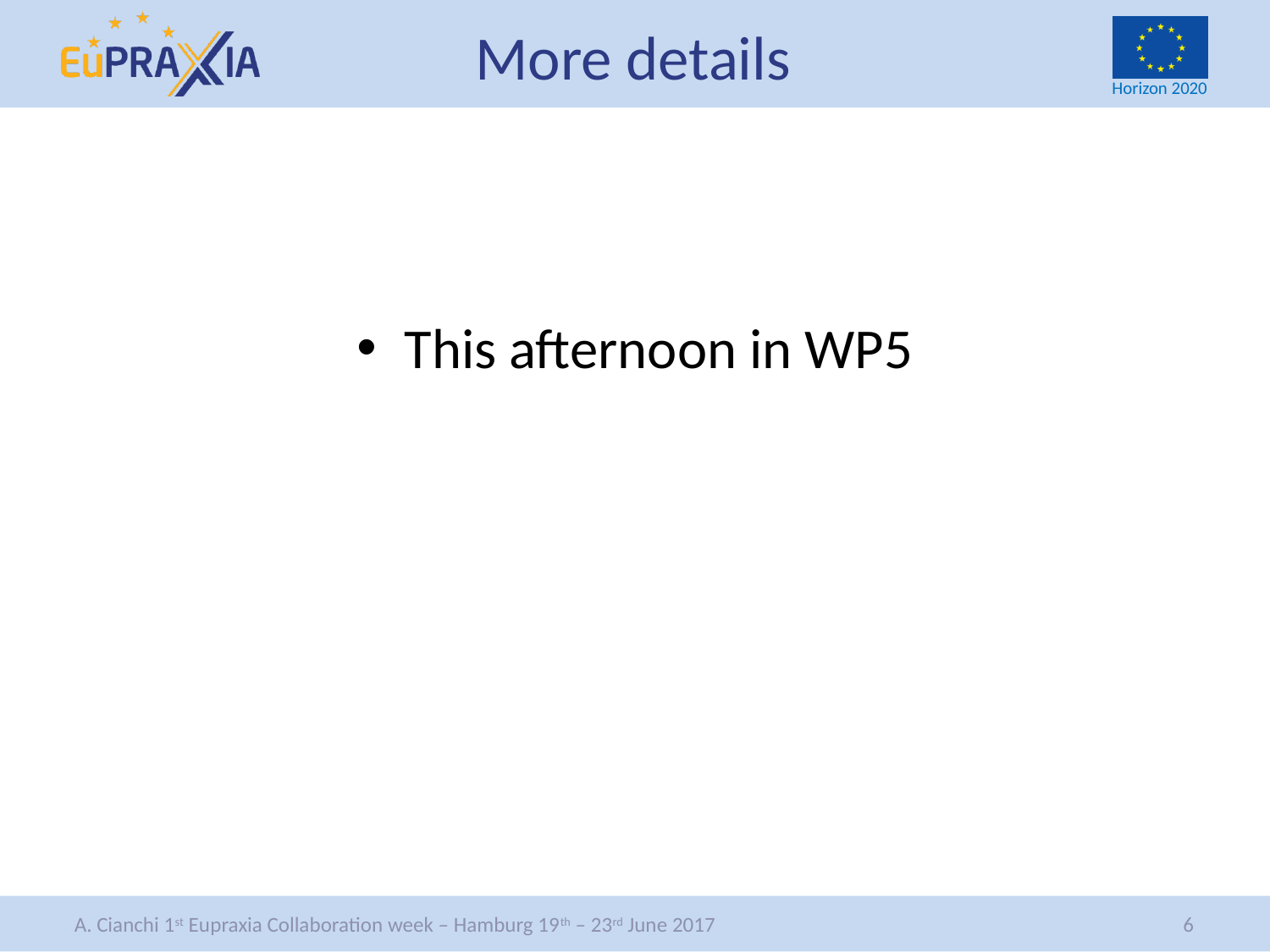

# More details
This afternoon in WP5
6
A. Cianchi 1st Eupraxia Collaboration week – Hamburg 19th – 23rd June 2017